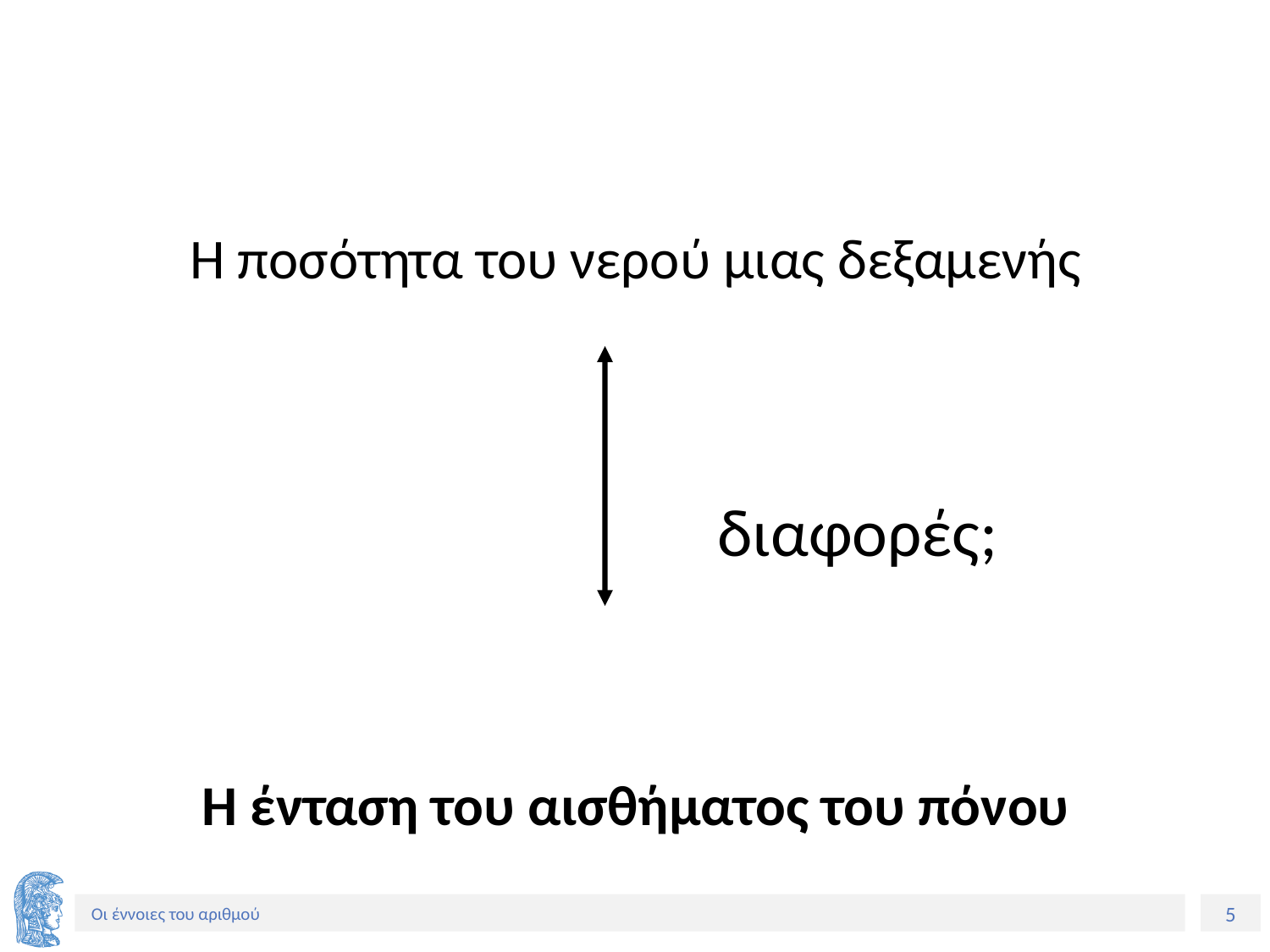

#
Η ποσότητα του νερού μιας δεξαμενής

                                          διαφορές;

Η ένταση του αισθήματος του πόνου